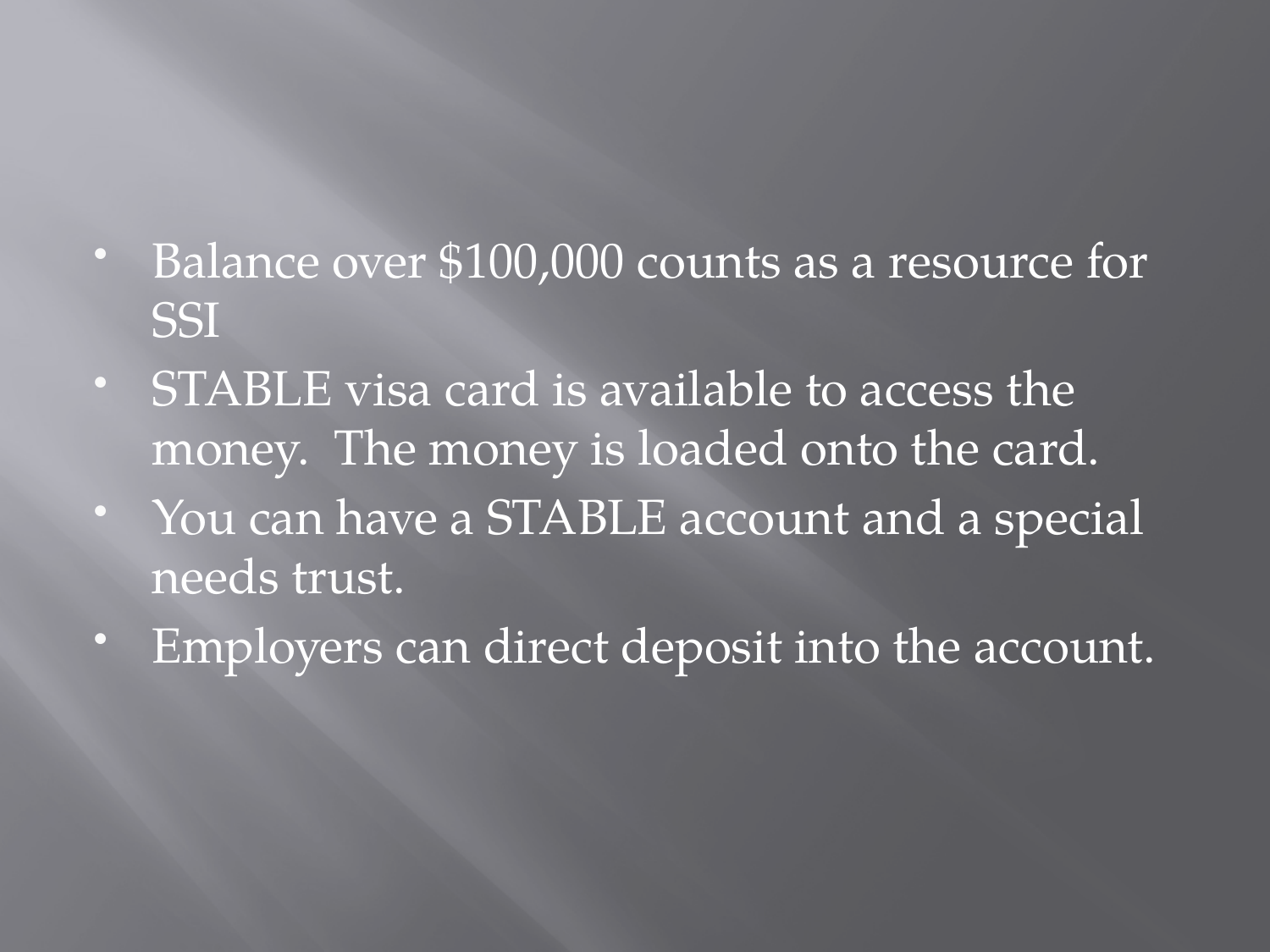

#
Balance over $100,000 counts as a resource for SSI
STABLE visa card is available to access the money.  The money is loaded onto the card.
You can have a STABLE account and a special needs trust.
Employers can direct deposit into the account.